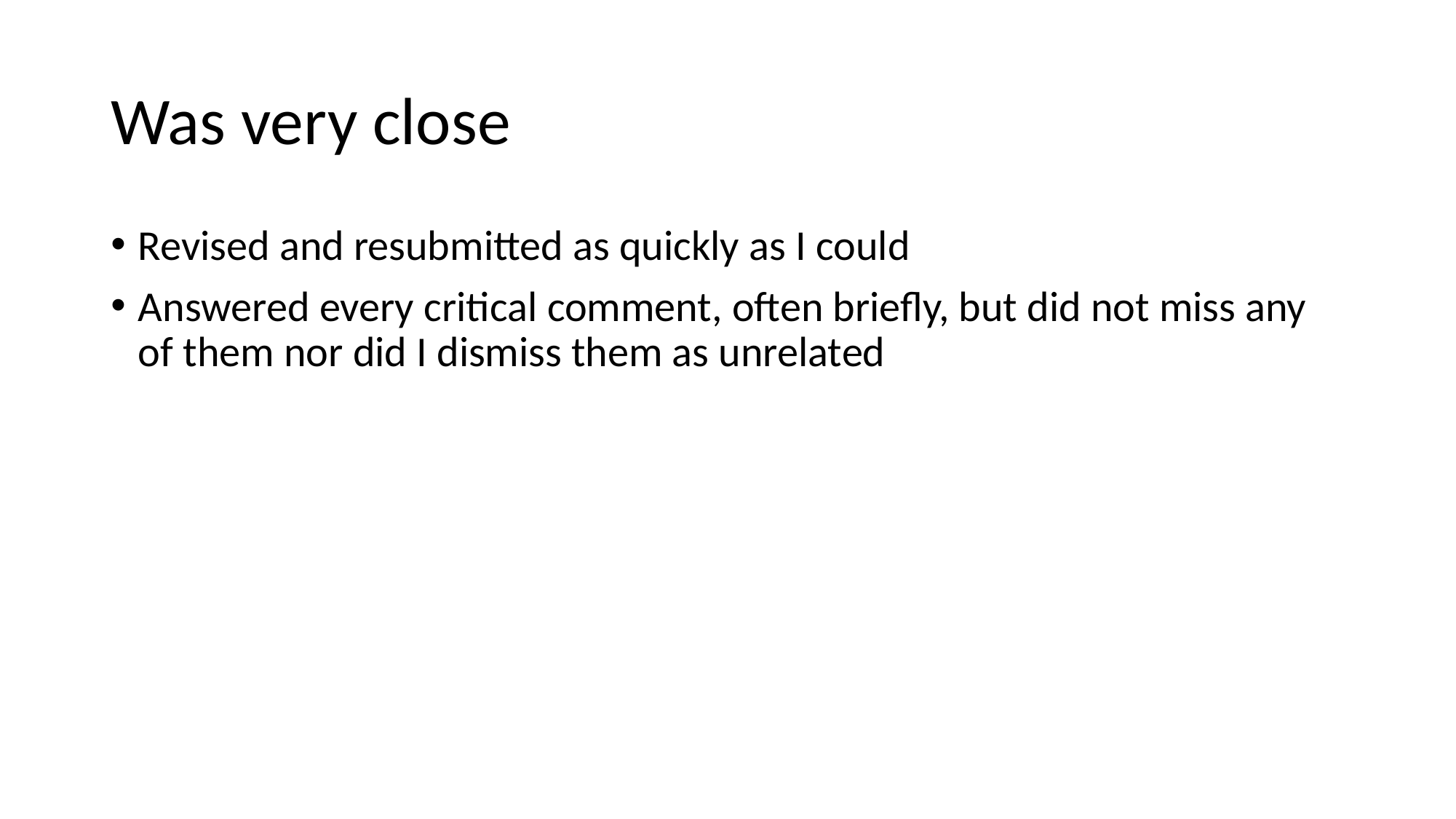

# Was very close
Revised and resubmitted as quickly as I could
Answered every critical comment, often briefly, but did not miss any of them nor did I dismiss them as unrelated